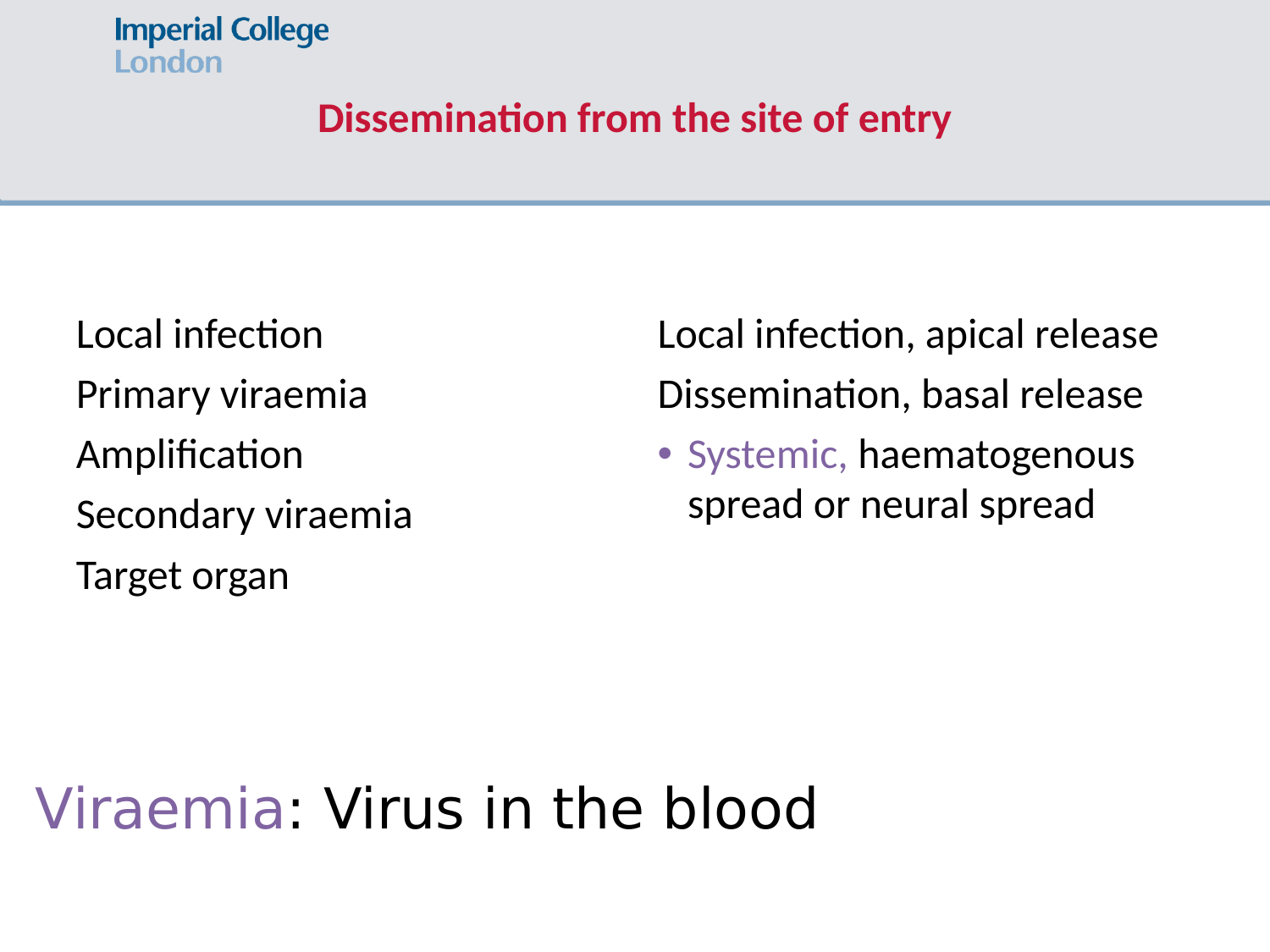

Dissemination from the site of entry
Local infection
Primary viraemia
Amplification
Secondary viraemia
Target organ
Local infection, apical release
Dissemination, basal release
Systemic, haematogenous spread or neural spread
Viraemia: Virus in the blood